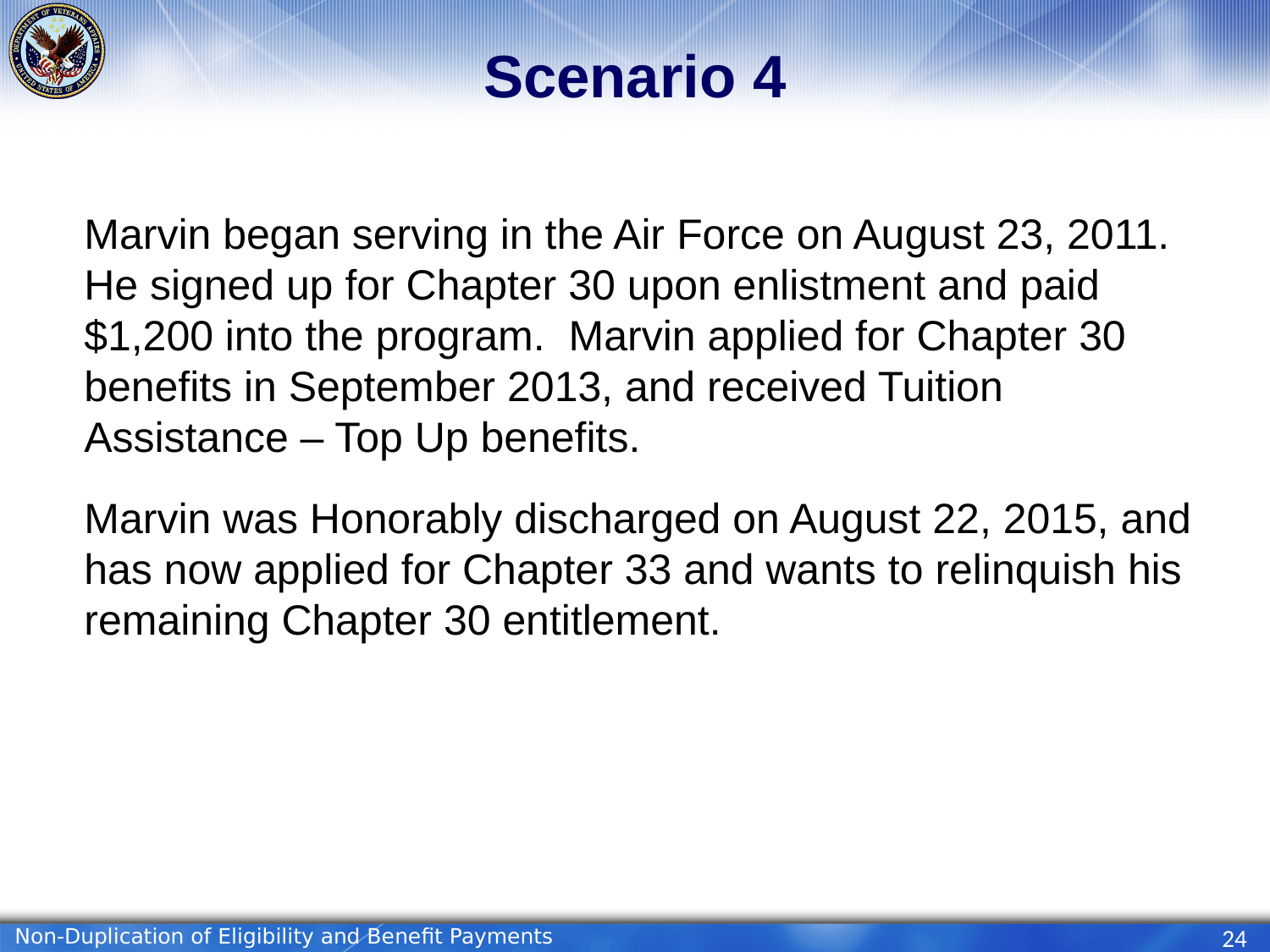

# Scenario 4
Marvin began serving in the Air Force on August 23, 2011. He signed up for Chapter 30 upon enlistment and paid $1,200 into the program.  Marvin applied for Chapter 30 benefits in September 2013, and received Tuition Assistance – Top Up benefits.
Marvin was Honorably discharged on August 22, 2015, and has now applied for Chapter 33 and wants to relinquish his remaining Chapter 30 entitlement.
Non-Duplication of Eligibility and Benefit Payments
24